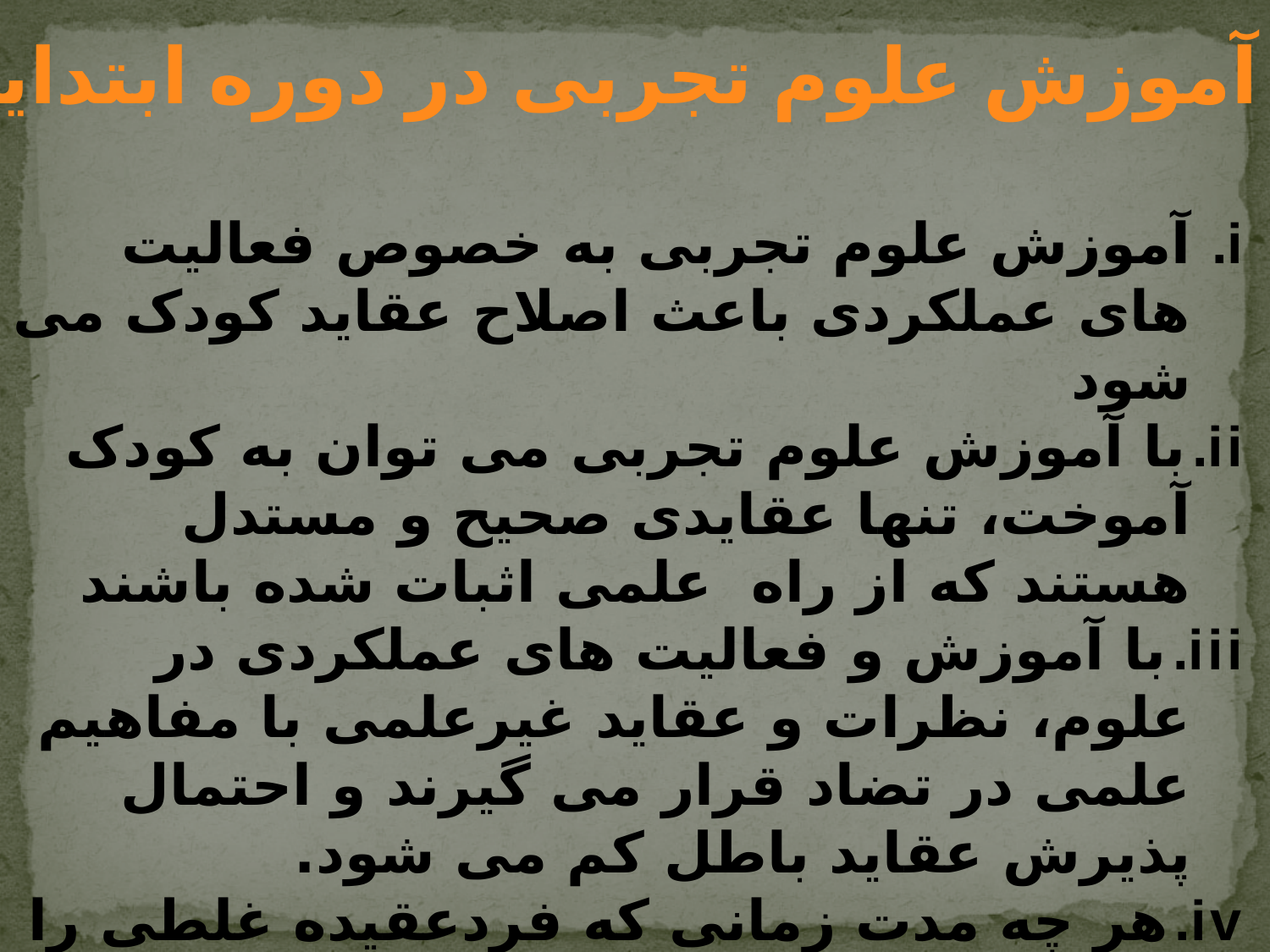

لزوم آموزش علوم تجربی در دوره ابتدایی
آموزش علوم تجربی به خصوص فعالیت های عملکردی باعث اصلاح عقاید کودک می شود
با آموزش علوم تجربی می توان به کودک آموخت، تنها عقایدی صحیح و مستدل هستند که از راه  علمی اثبات شده باشند
با آموزش و فعالیت های عملکردی در علوم، نظرات و عقاید غیرعلمی با مفاهیم علمی در تضاد قرار می گیرند و احتمال پذیرش عقاید باطل کم می شود.
هر چه مدت زمانی که فردعقیده غلطی را دارد، بیشتر شود، امکان تغییر آن  کمتر و سخت تر می گردد.